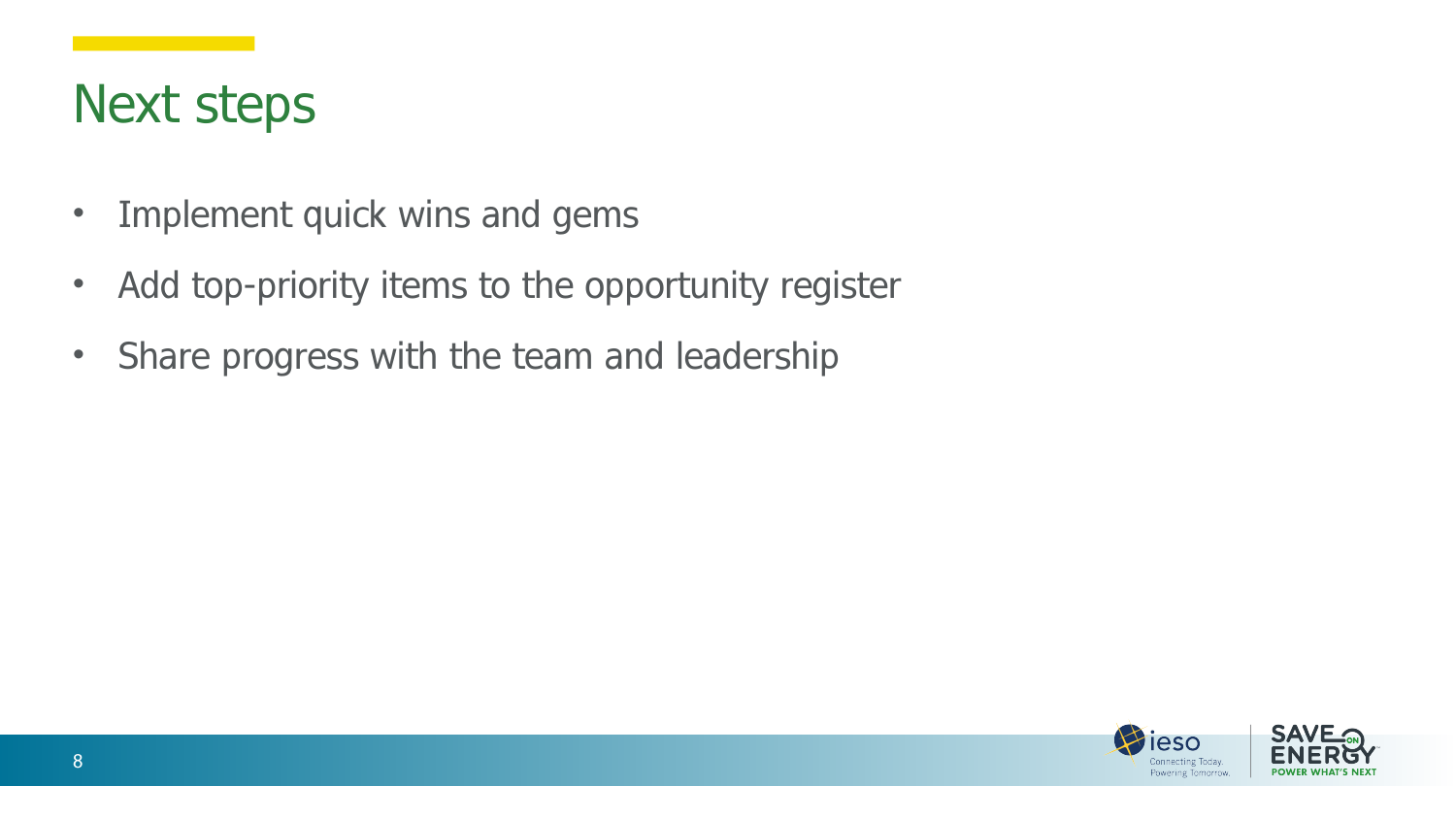

# Next steps
Implement quick wins and gems
Add top-priority items to the opportunity register
Share progress with the team and leadership
8